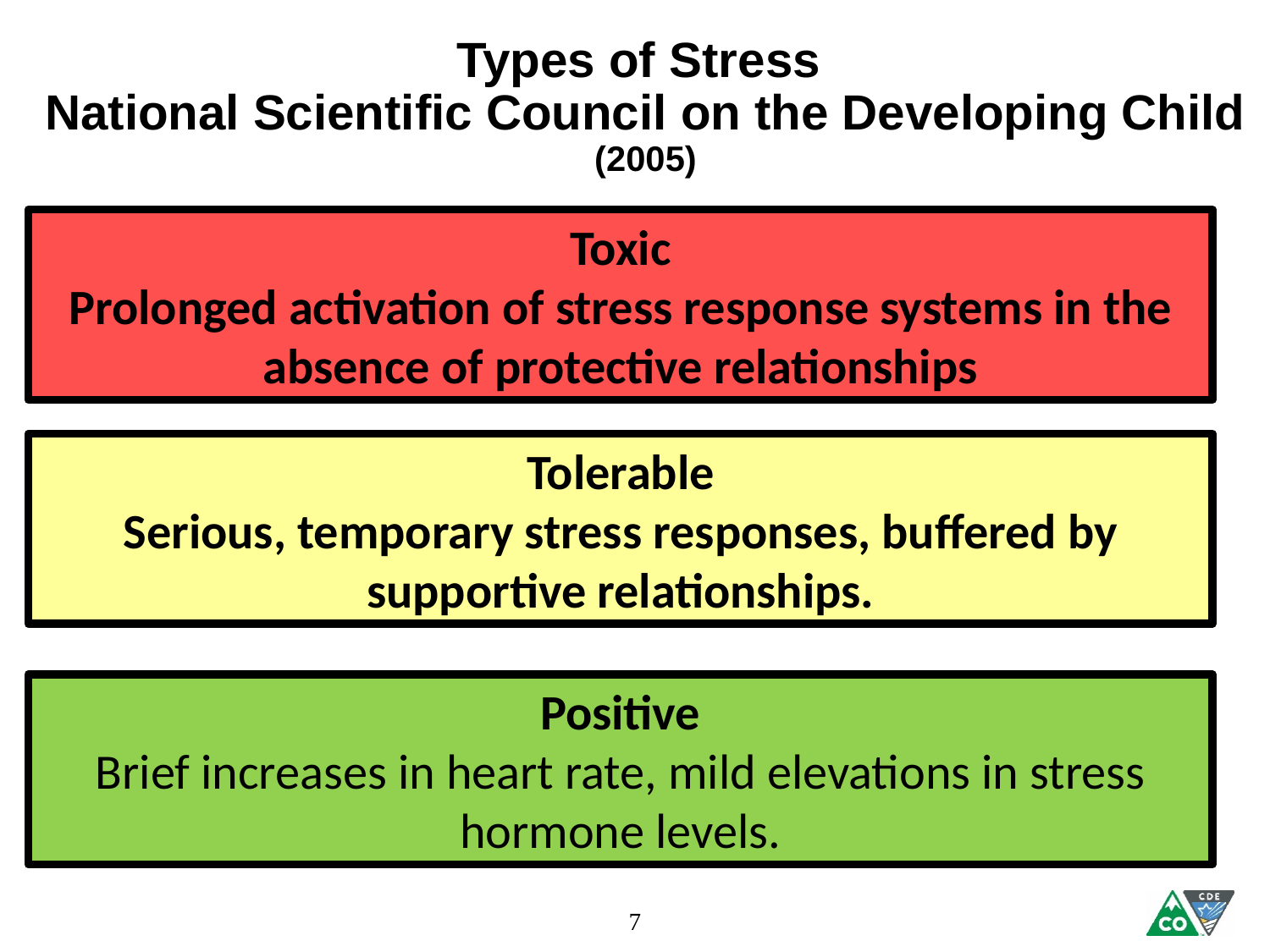

Types of Stress
National Scientific Council on the Developing Child (2005)
Toxic
Prolonged activation of stress response systems in the absence of protective relationships
Tolerable
Serious, temporary stress responses, buffered by supportive relationships.
Positive
Brief increases in heart rate, mild elevations in stress hormone levels.
7